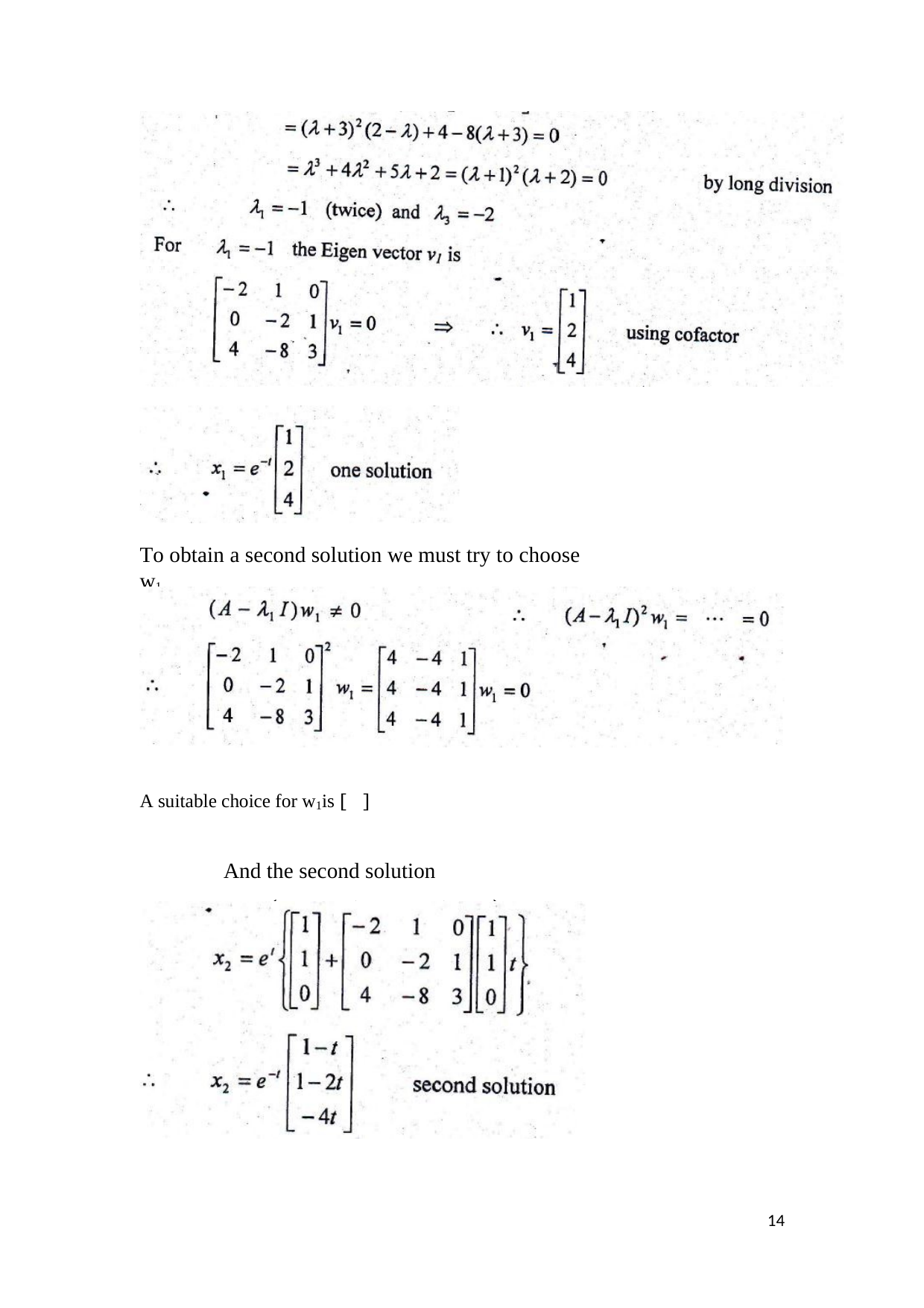

To obtain a second solution we must try to choose w1

A suitable choice for w1is [ ]

And the second solution	         (      (       )   )

14